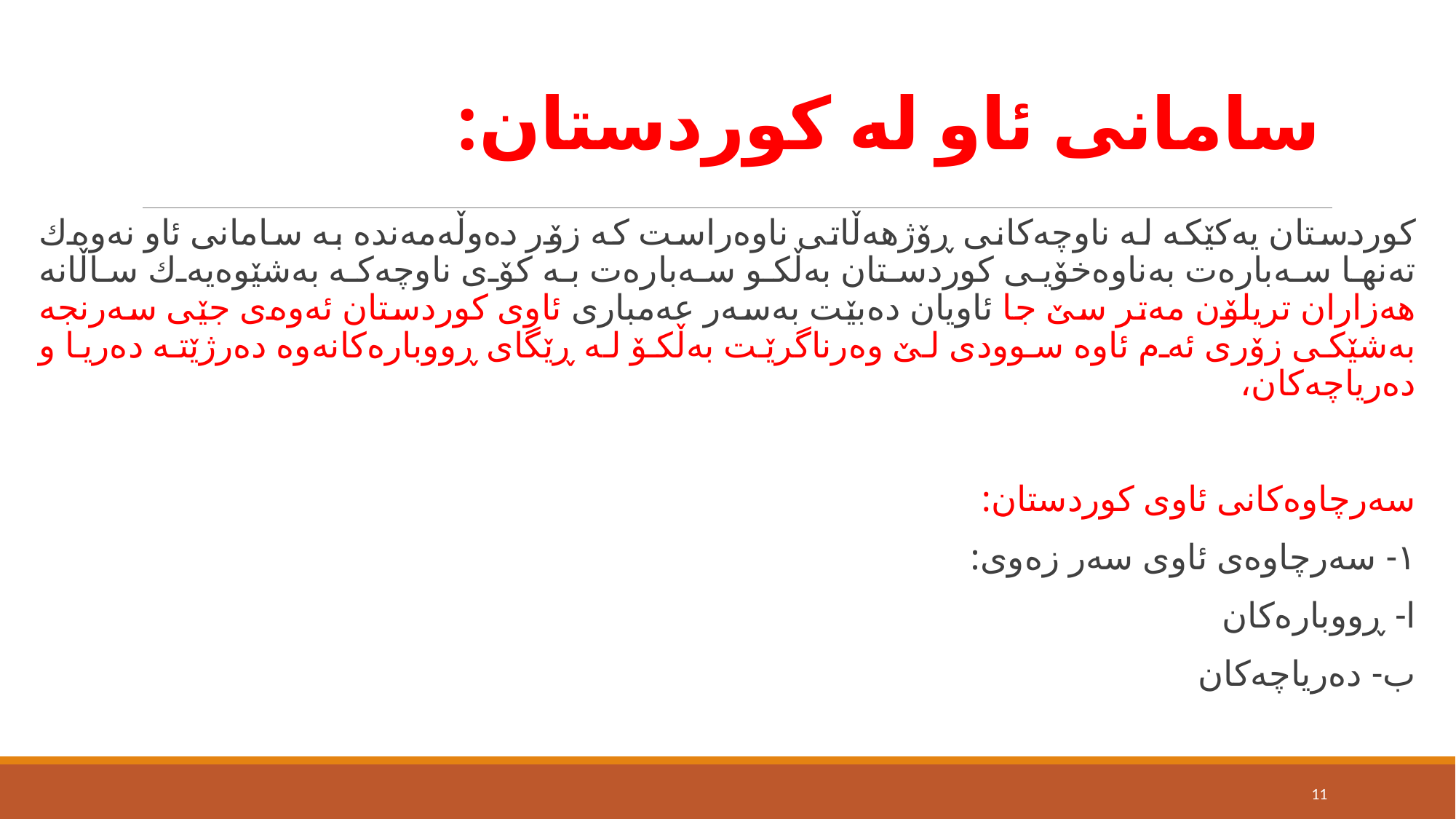

# سامانی ئاو لە كوردستان:
كوردستان یەكێكە لە ناوچەكانی ڕۆژهه‌ڵاتی ناوەراست كە زۆر دەوڵەمەندە بە سامانی ئاو نەوەك تەنها سەبارەت بەناوەخۆیی كوردستان بەڵكو سەبارەت بە كۆی ناوچەكە بەشێوەیەك ساڵانە هەزاران تریلۆن مەتر سێ جا ئاویان دەبێت بەسەر عەمباری ئاوی كوردستان ئەوەی جێی سەرنجە بەشێكی زۆری ئەم ئاوە سوودی لێ وەرناگرێت بەڵكۆ لە ڕێگای ڕووبارەكانەوە دەرژێتە دەریا و دەریاچەكان،

سەرچاوەکانی ئاوی کوردستان:
١- سەرچاوەی ئاوی سەر زەوی:
ا- ڕووبارەکان
ب- دەریاچەکان
11